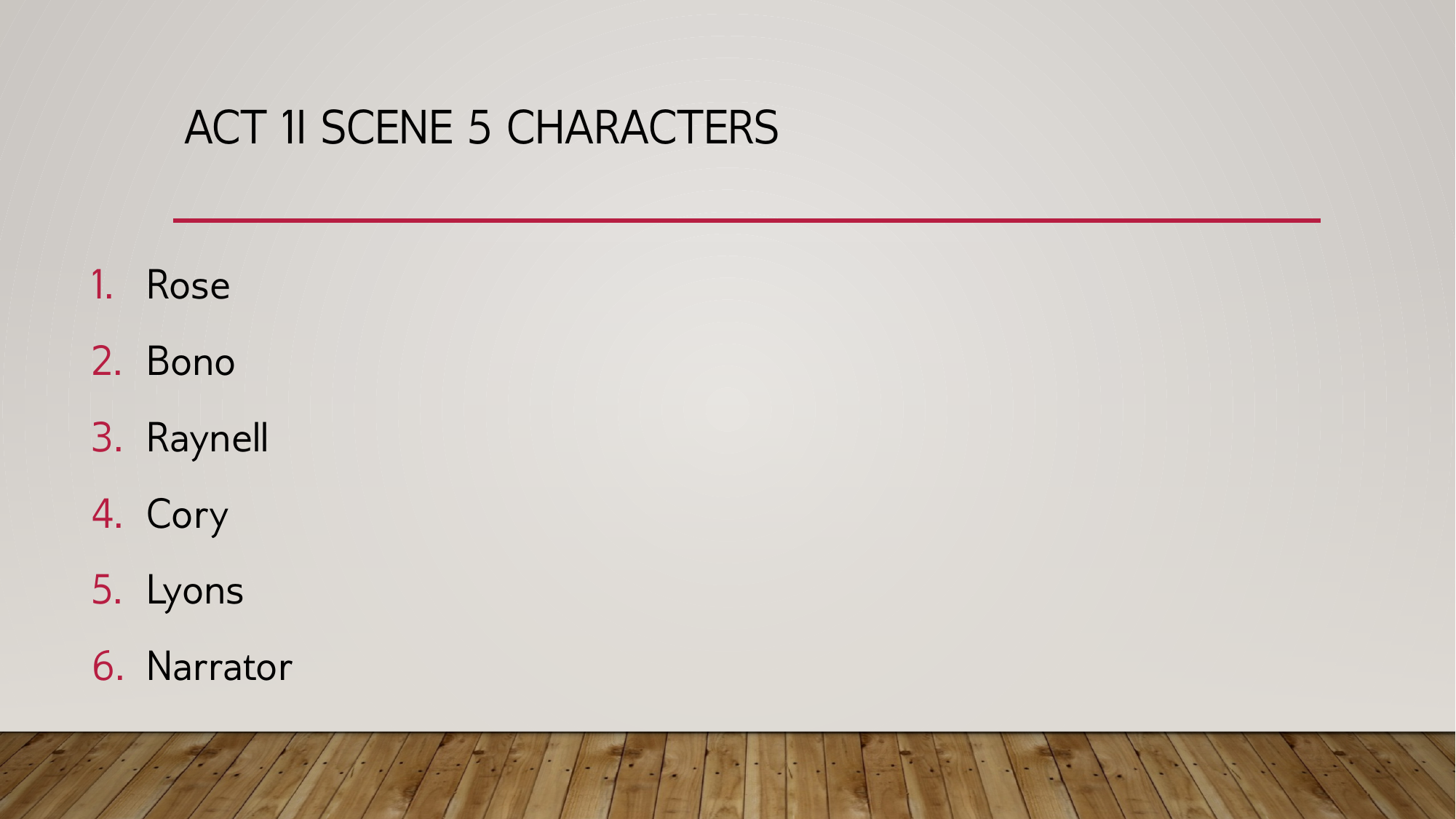

# Act 1i Scene 5 characters
Rose
Bono
Raynell
Cory
Lyons
Narrator